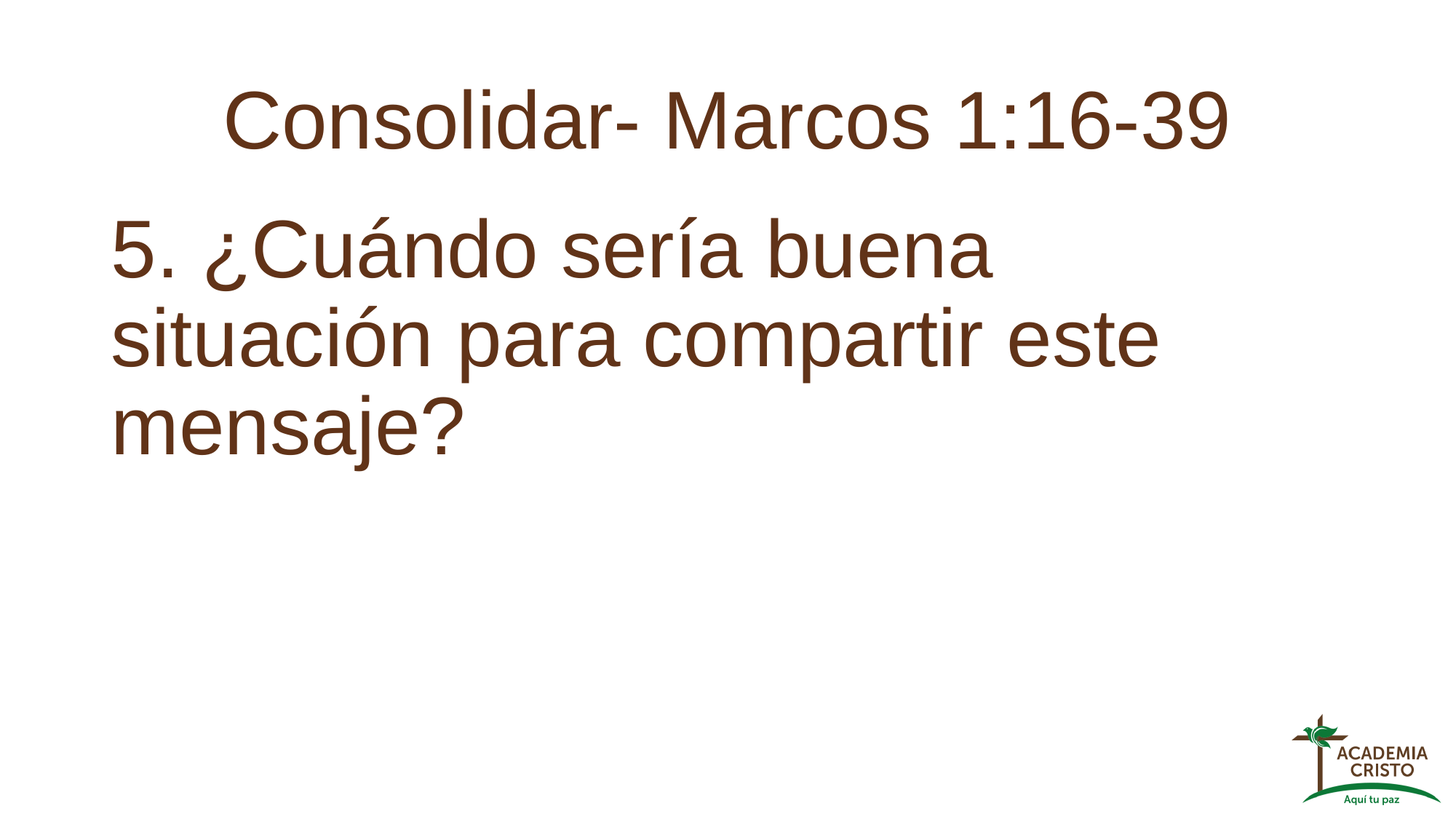

# Consolidar- Marcos 1:16-39
5. ¿Cuándo sería buena situación para compartir este mensaje?